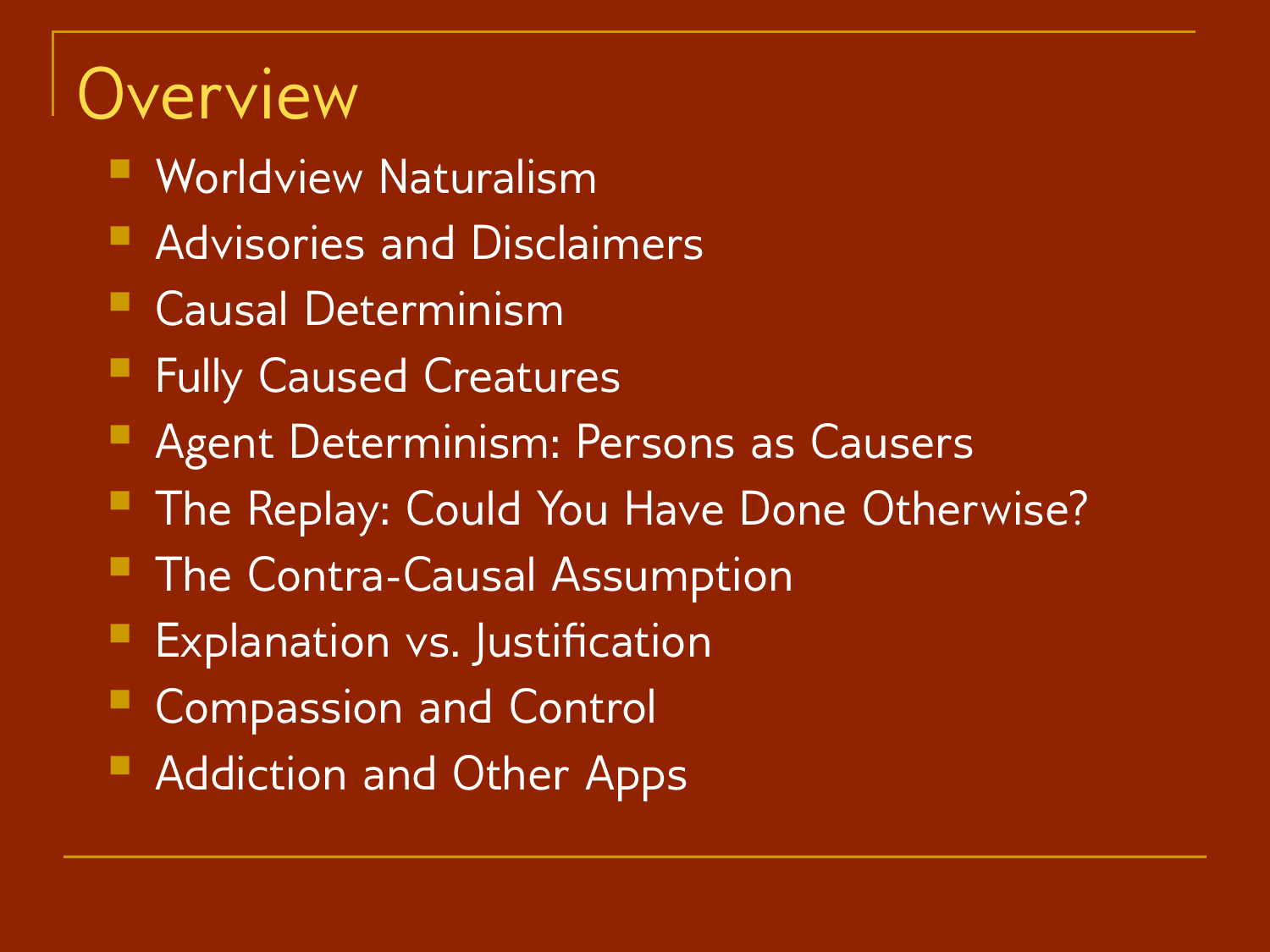

# Overview
Worldview Naturalism
Advisories and Disclaimers
Causal Determinism
Fully Caused Creatures
Agent Determinism: Persons as Causers
The Replay: Could You Have Done Otherwise?
The Contra-Causal Assumption
Explanation vs. Justification
Compassion and Control
Addiction and Other Apps